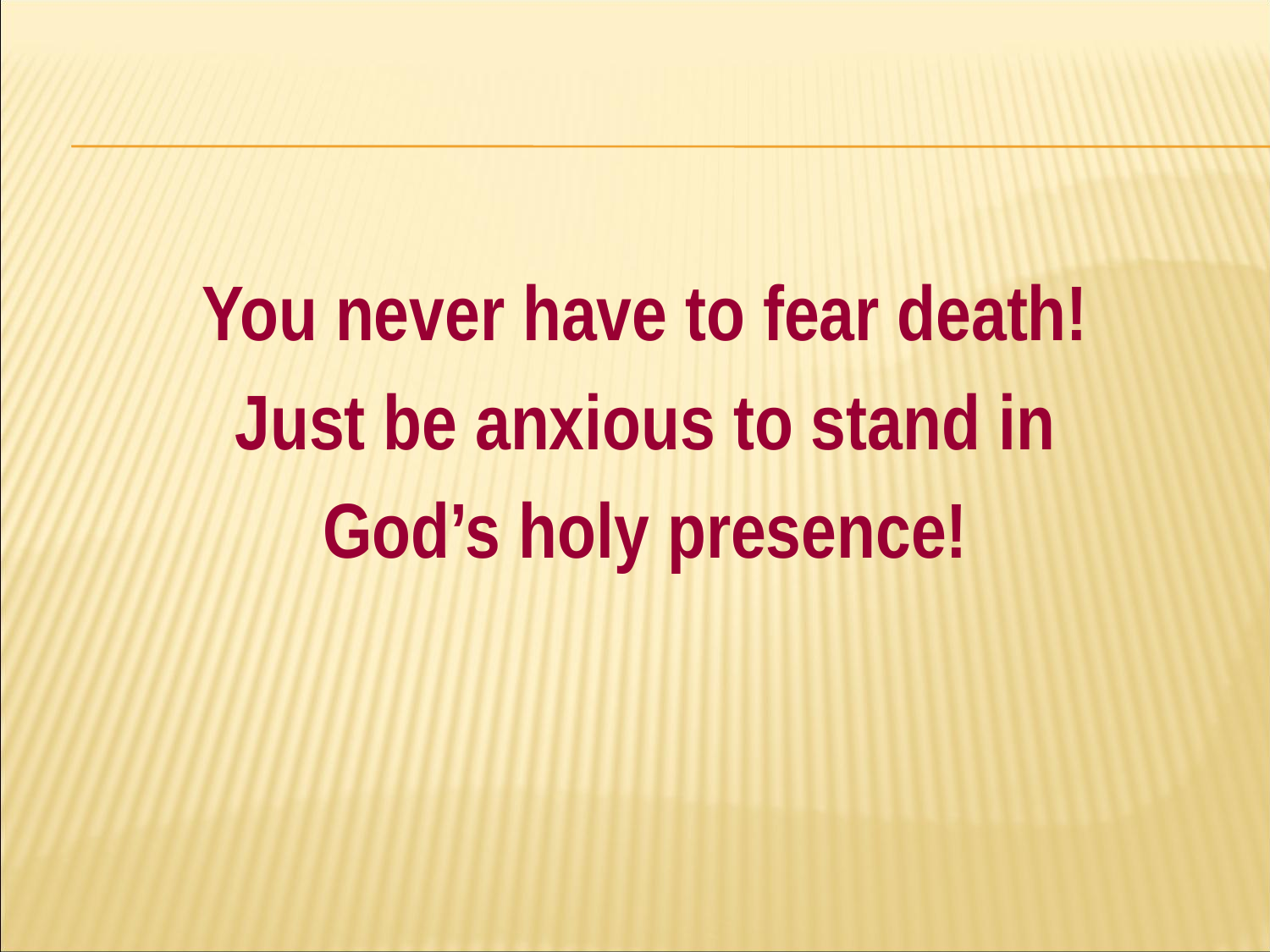

#

You never have to fear death!
Just be anxious to stand in
God’s holy presence!